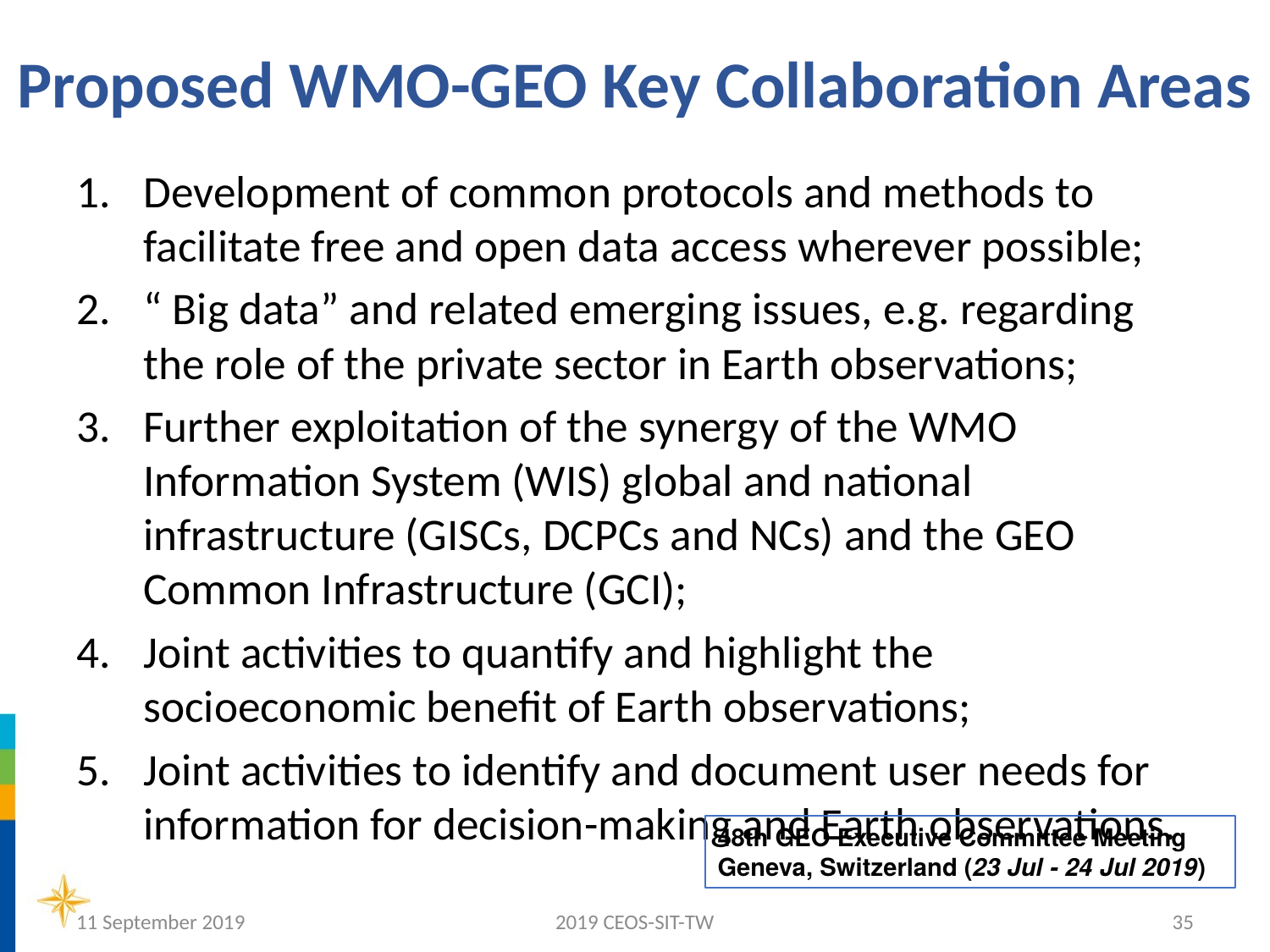

# Proposed WMO-GEO Key Collaboration Areas
Development of common protocols and methods to facilitate free and open data access wherever possible;
“ Big data” and related emerging issues, e.g. regarding the role of the private sector in Earth observations;
Further exploitation of the synergy of the WMO Information System (WIS) global and national infrastructure (GISCs, DCPCs and NCs) and the GEO Common Infrastructure (GCI);
Joint activities to quantify and highlight the socioeconomic benefit of Earth observations;
Joint activities to identify and document user needs for information for decision-making and Earth observations.
48th GEO Executive Committee Meeting
Geneva, Switzerland (23 Jul - 24 Jul 2019)
11 September 2019
2019 CEOS-SIT-TW
35